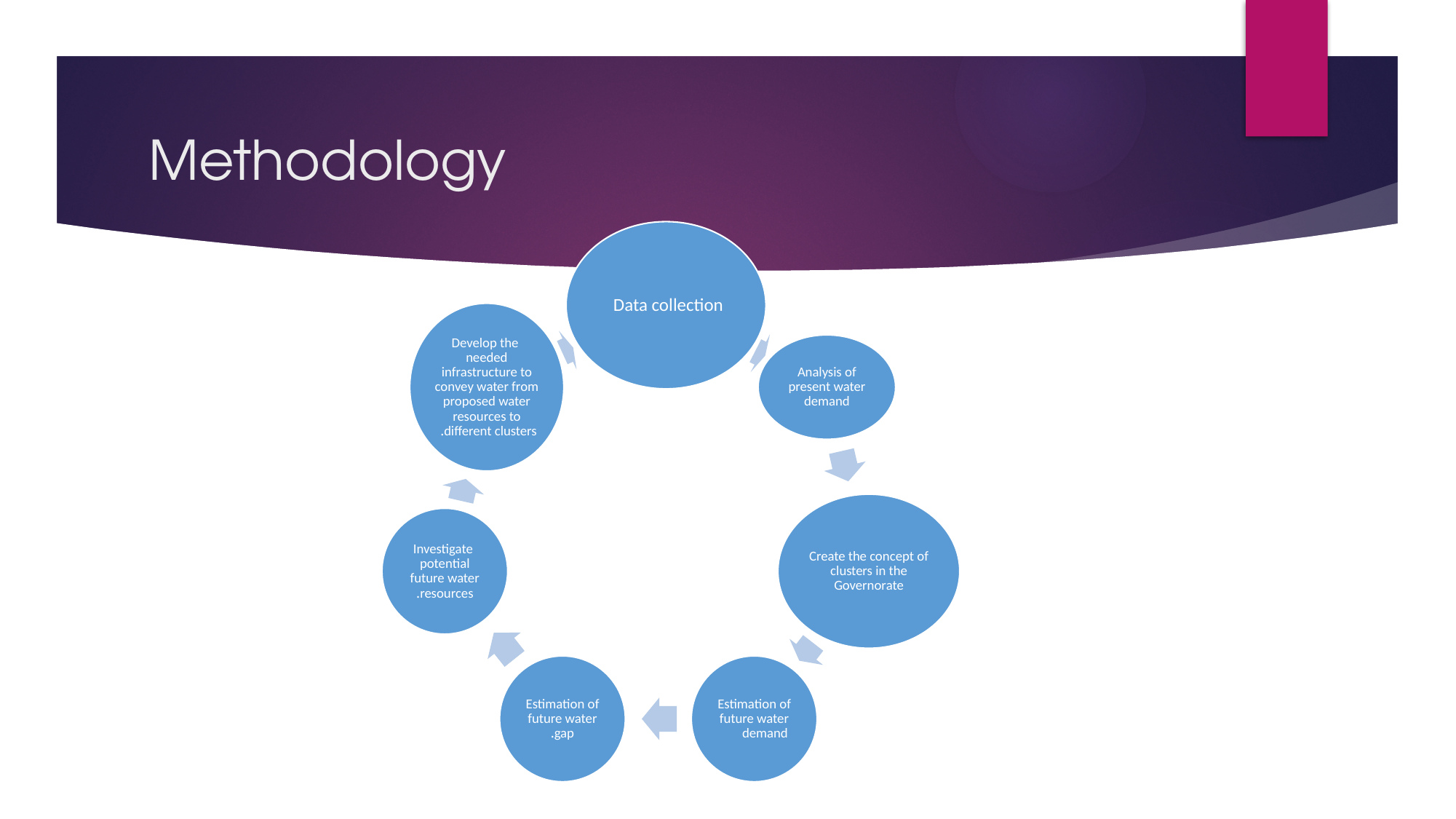

# Methodology
Data collection

Analysis of present water demand

Create the concept of clusters in the Governorate

Estimation of future water demand

Estimation of future water gap.

 Investigate potential future water resources.

 Develop the needed infrastructure to convey water from proposed water resources to different clusters.